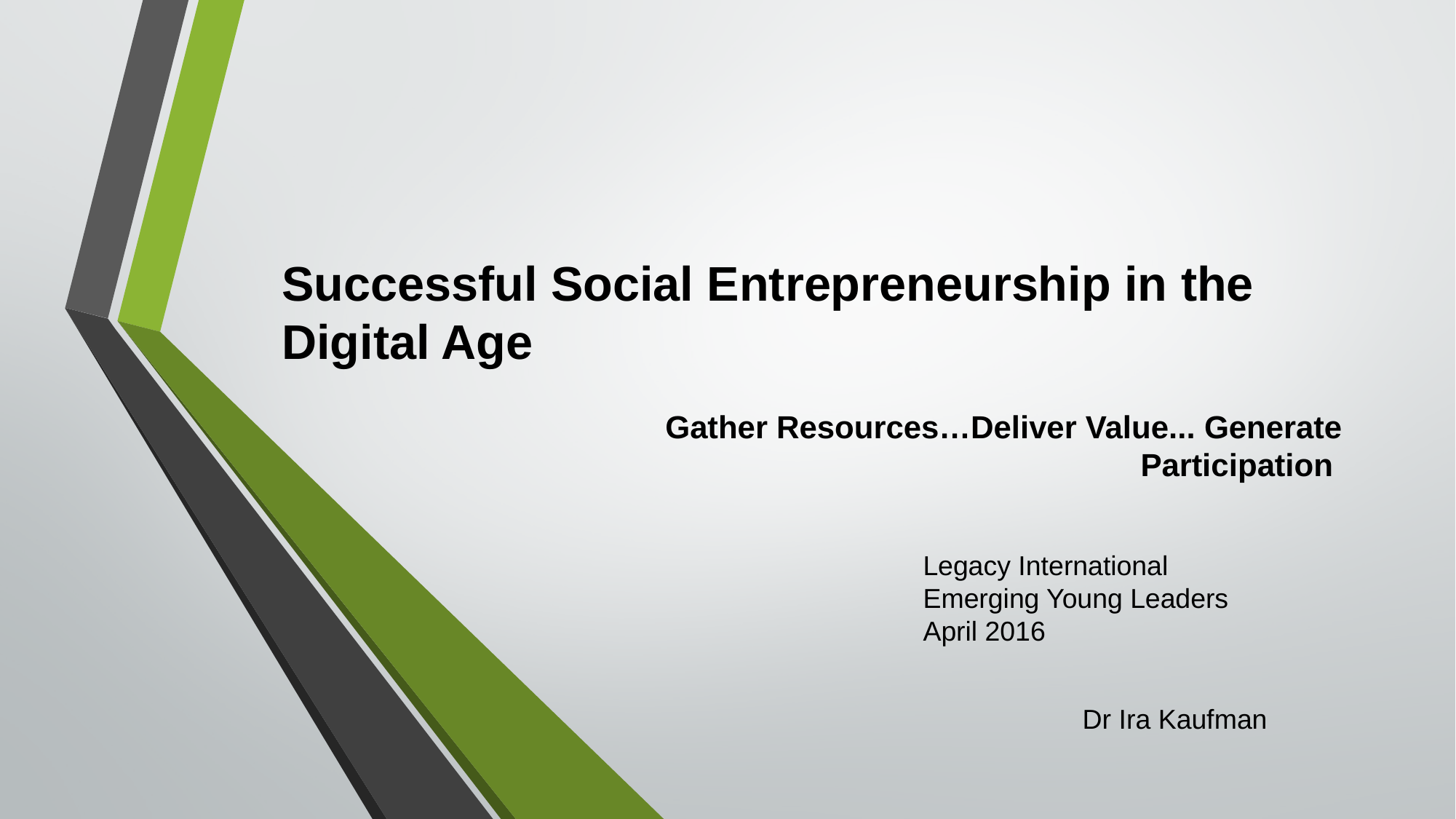

#
Successful Social Entrepreneurship in the Digital Age
Gather Resources…Deliver Value... Generate Participation
Legacy International
Emerging Young Leaders
April 2016
Dr Ira Kaufman